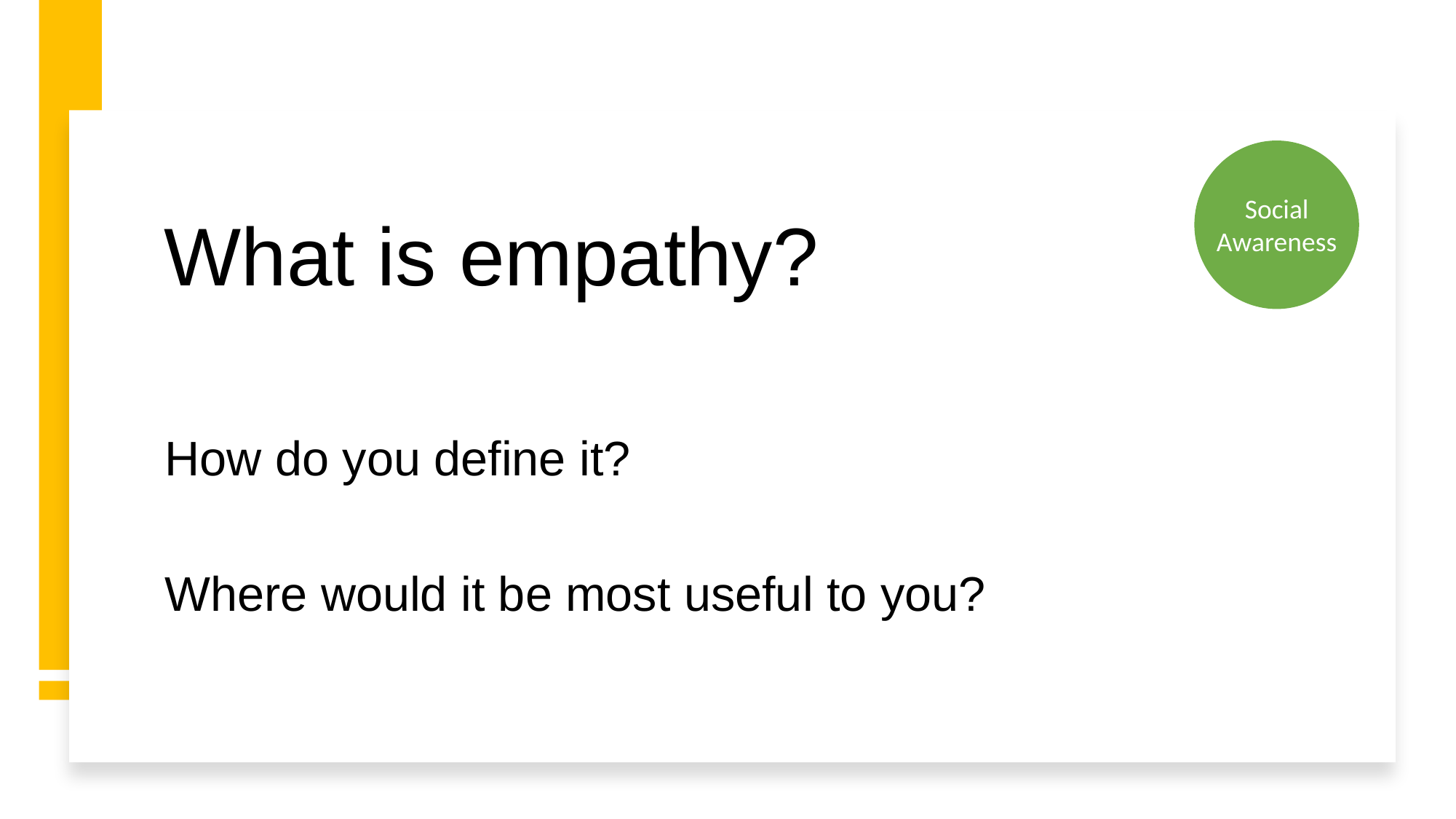

# What is empathy?
Social Awareness

How do you define it?

Where would it be most useful to you?